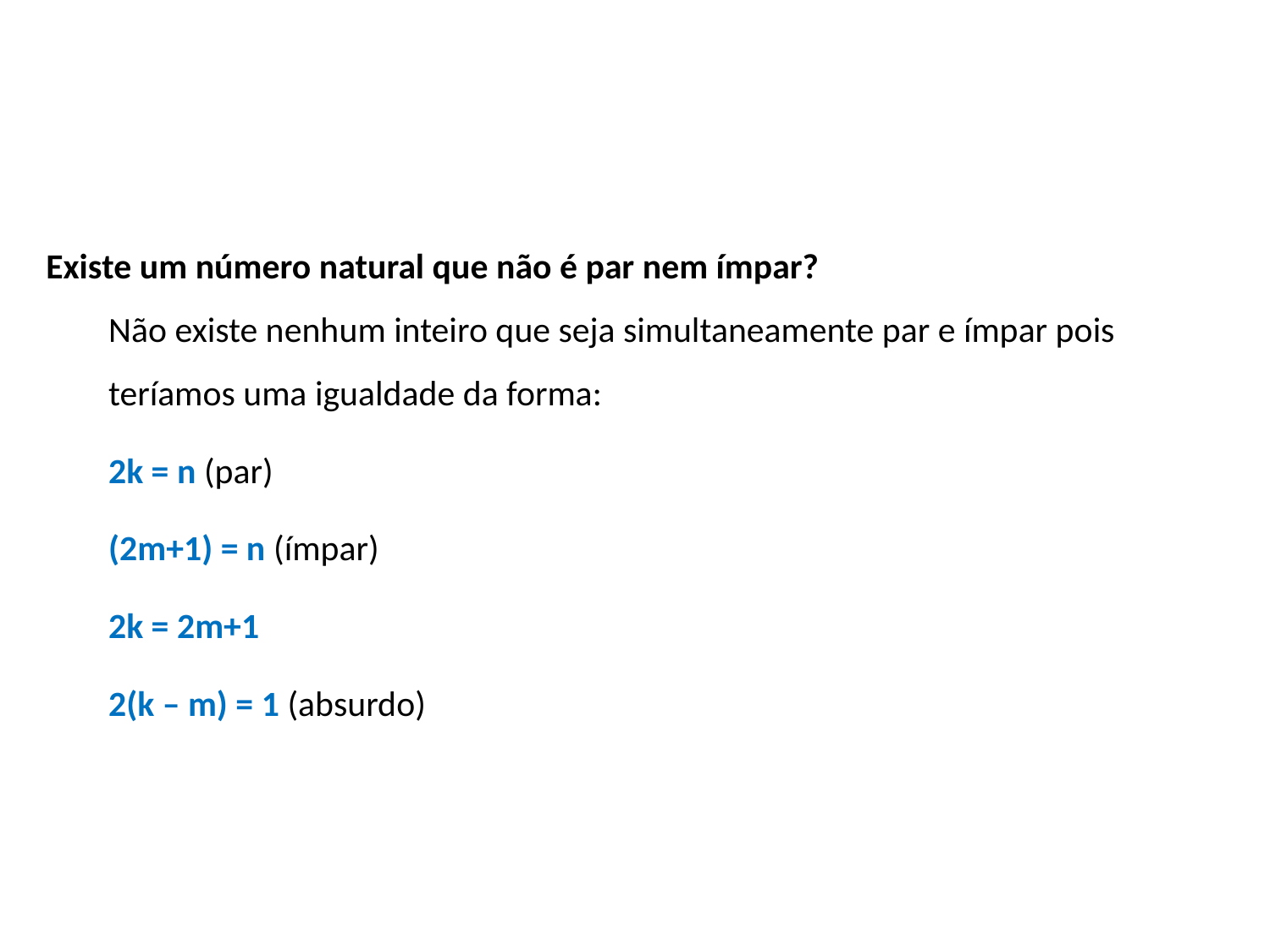

Existe um número natural que não é par nem ímpar?
Não existe nenhum inteiro que seja simultaneamente par e ímpar pois teríamos uma igualdade da forma:
2k = n (par)
(2m+1) = n (ímpar)
2k = 2m+1
2(k – m) = 1 (absurdo)